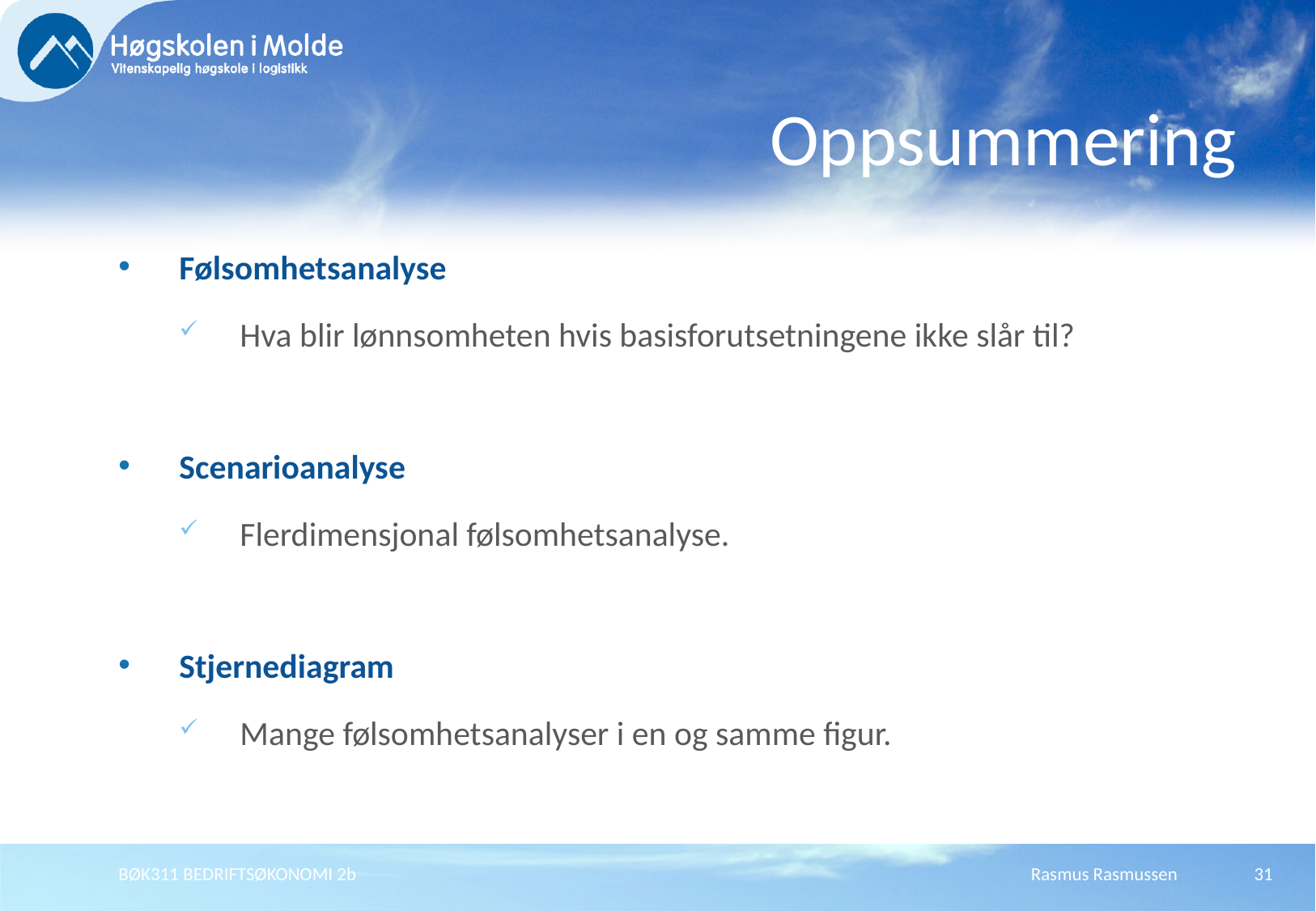

# Oppsummering
Følsomhetsanalyse
Hva blir lønnsomheten hvis basisforutsetningene ikke slår til?

Scenarioanalyse
Flerdimensjonal følsomhetsanalyse.

Stjernediagram
Mange følsomhetsanalyser i en og samme figur.
BØK311 BEDRIFTSØKONOMI 2b
Rasmus Rasmussen
31